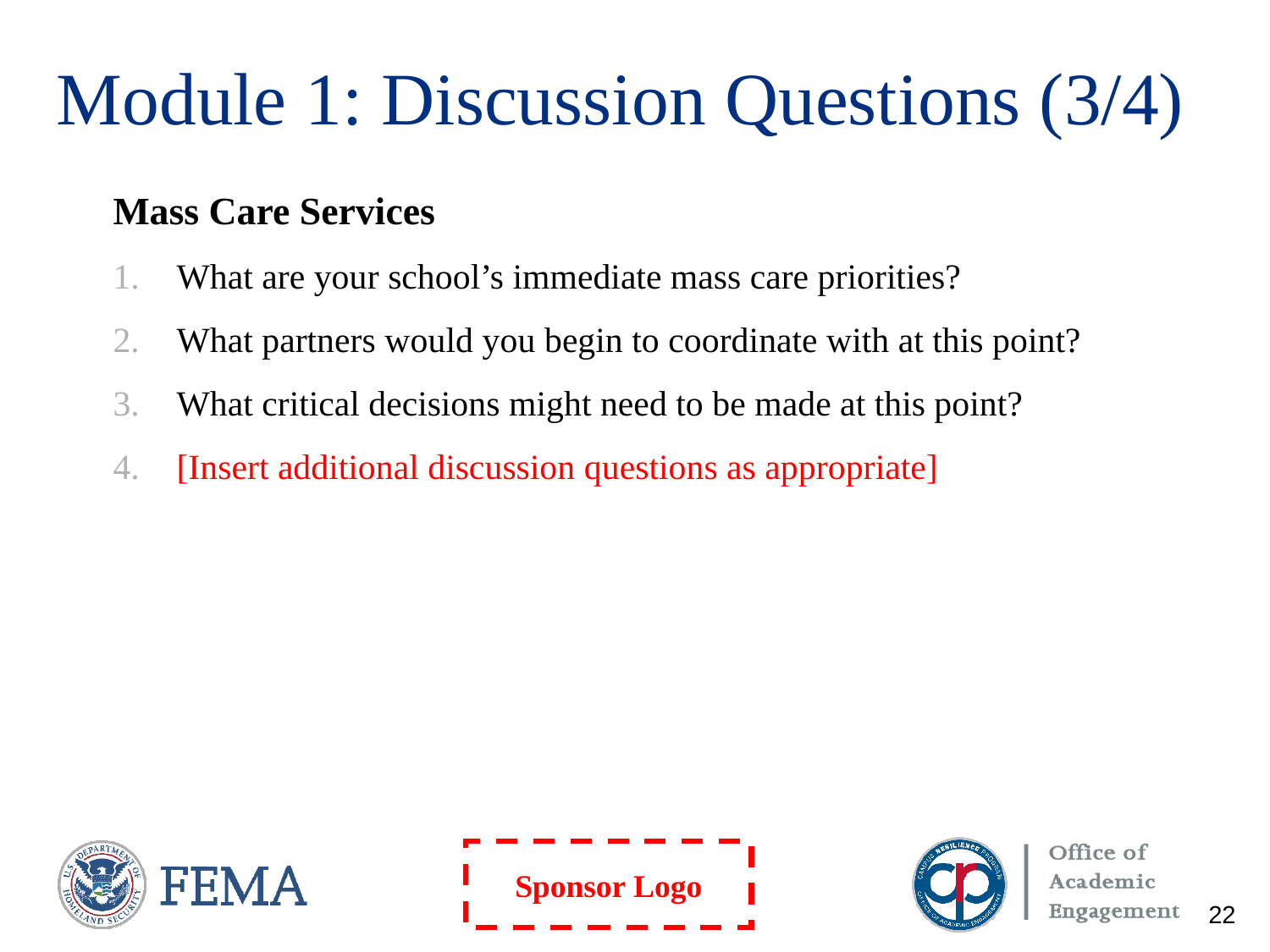

# Module 1: Discussion Questions (3/4)
Mass Care Services
What are your school’s immediate mass care priorities?
What partners would you begin to coordinate with at this point?
What critical decisions might need to be made at this point?
[Insert additional discussion questions as appropriate]
22